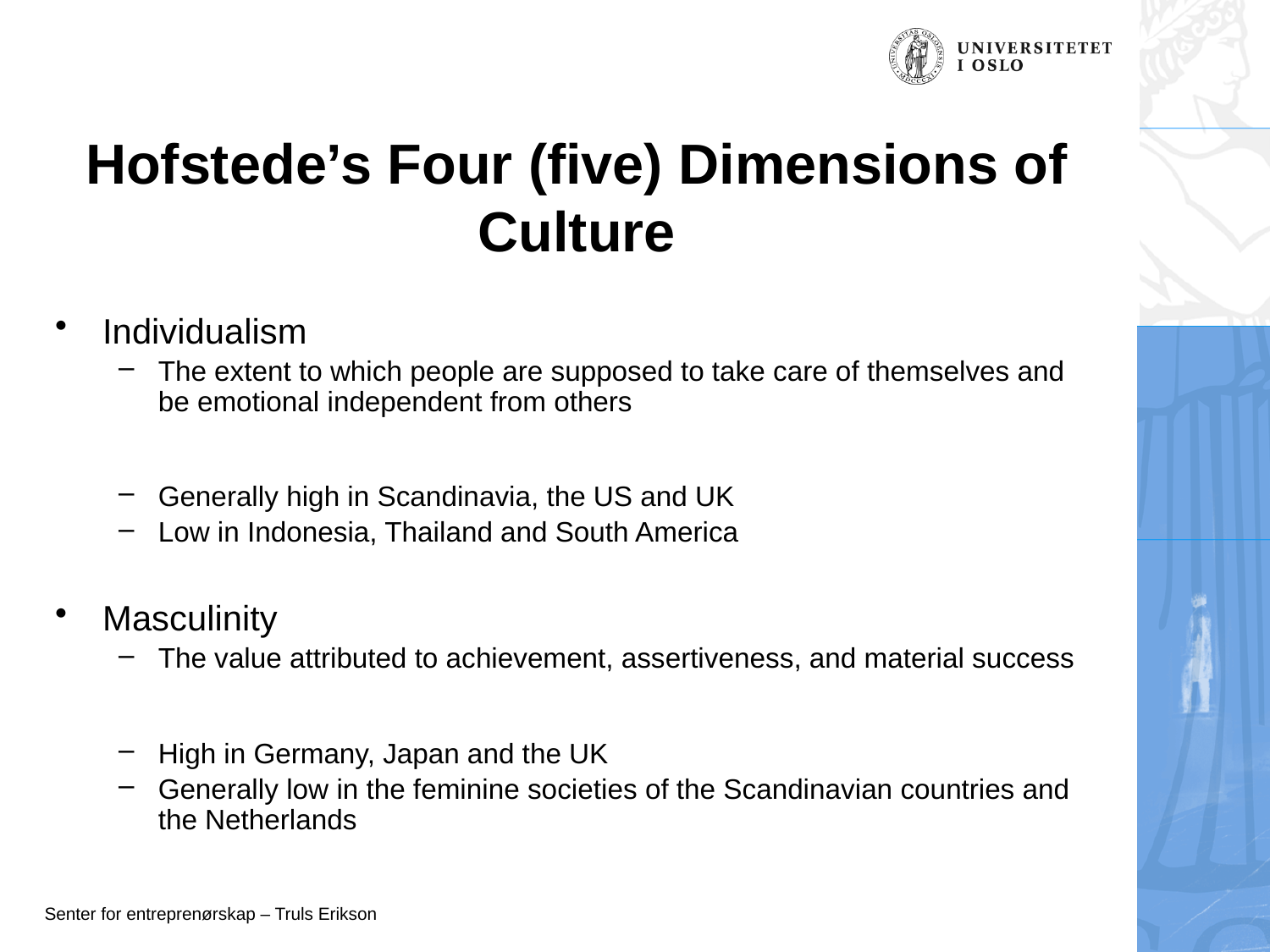

# Hofstede’s Four (five) Dimensions of Culture
Individualism
The extent to which people are supposed to take care of themselves and be emotional independent from others

Generally high in Scandinavia, the US and UK
Low in Indonesia, Thailand and South America

Masculinity
The value attributed to achievement, assertiveness, and material success

High in Germany, Japan and the UK
Generally low in the feminine societies of the Scandinavian countries and the Netherlands